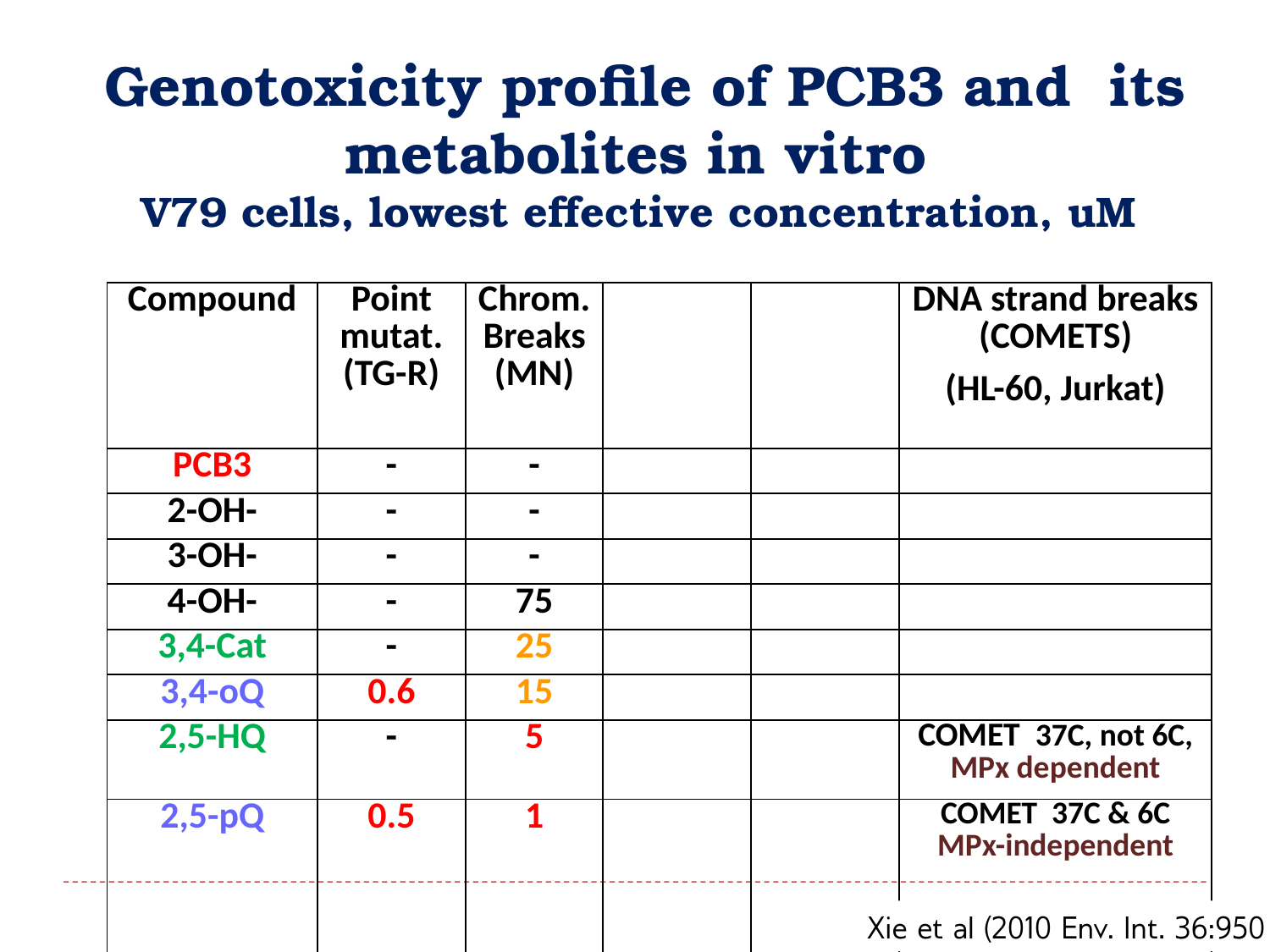

Genotoxicity profile of PCB3 and  its metabolites in vitro
V79 cells, lowest effective concentration, uM
|  |  |  |  |  |  |  |  |
| --- | --- | --- | --- | --- | --- | --- | --- |
|  | Compound | Point mutat. (TG-R) | Chrom. Breaks (MN) |  |  | DNA strand breaks (COMETS) |  |
|  |  |  |  |  |  | (HL-60, Jurkat) |  |
|  | PCB3 | - | - |  |  |  |  |
|  | 2-OH- | - | - |  |  |  |  |
|  | 3-OH- | - | - |  |  |  |  |
|  | 4-OH- | - | 75 |  |  |  |  |
|  | 3,4-Cat | - | 25 |  |  |  |  |
|  | 3,4-oQ | 0.6 | 15 |  |  |  |  |
|  | 2,5-HQ | - | 5 |  |  | COMET 37C, not 6C, MPx dependent |  |
|  | 2,5-pQ | 0.5 | 1 |  |  | COMET 37C & 6C MPx-independent |  |
|  |  |  |  |  |  |  |  |
|  |  |  |  |  |  |  |  |
|  |  |  |  |  |  |  |  |
Xie et al (2010 Env. Int. 36:950